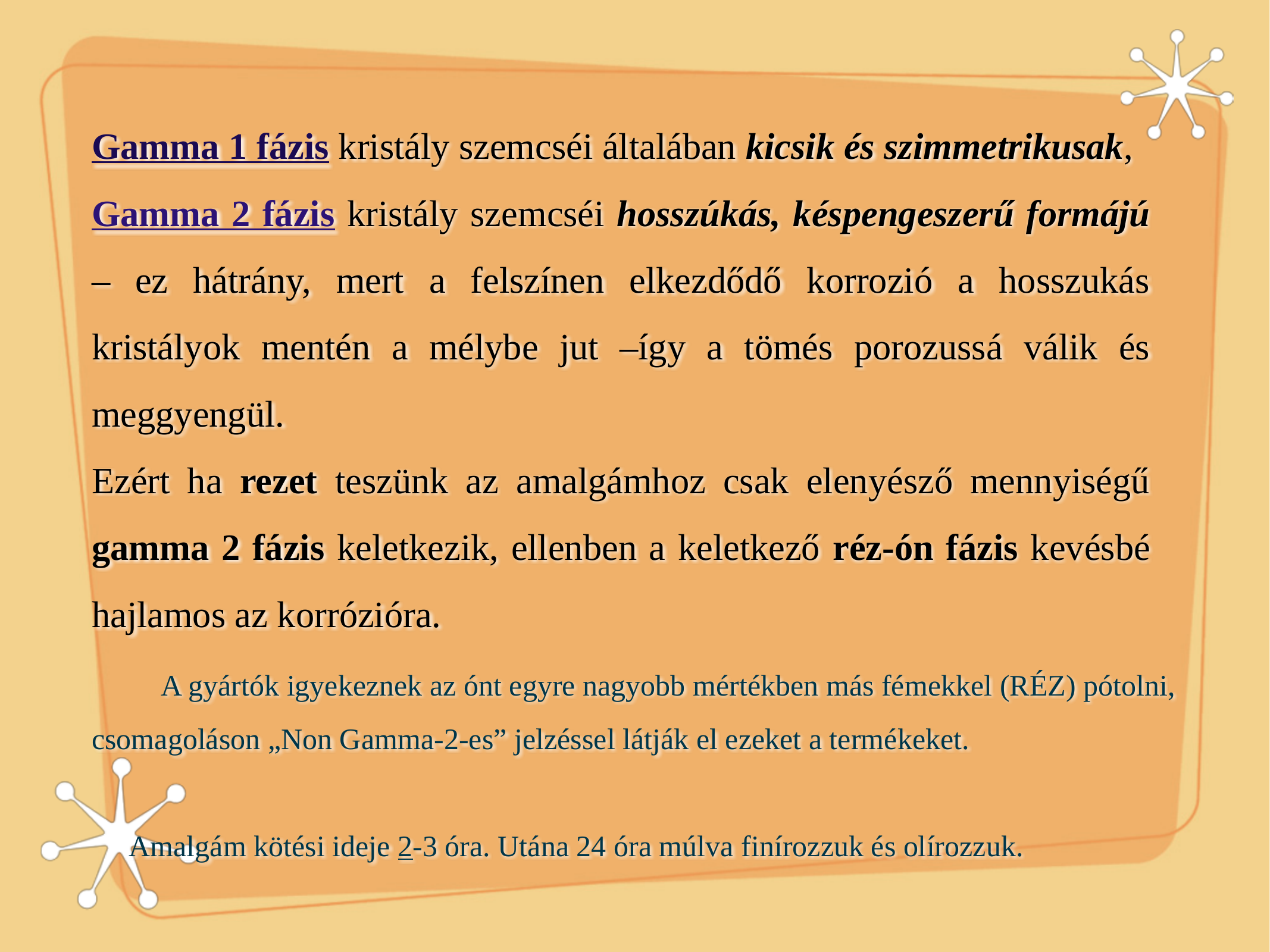

Gamma 1 fázis kristály szemcséi általában kicsik és szimmetrikusak,
Gamma 2 fázis kristály szemcséi hosszúkás, késpengeszerű formájú – ez hátrány, mert a felszínen elkezdődő korrozió a hosszukás kristályok mentén a mélybe jut –így a tömés porozussá válik és meggyengül.
Ezért ha rezet teszünk az amalgámhoz csak elenyésző mennyiségű gamma 2 fázis keletkezik, ellenben a keletkező réz-ón fázis kevésbé hajlamos az korrózióra.
A gyártók igyekeznek az ónt egyre nagyobb mértékben más fémekkel (RÉZ) pótolni, csomagoláson „Non Gamma-2-es” jelzéssel látják el ezeket a termékeket.

     Amalgám kötési ideje 2-3 óra. Utána 24 óra múlva finírozzuk és olírozzuk.